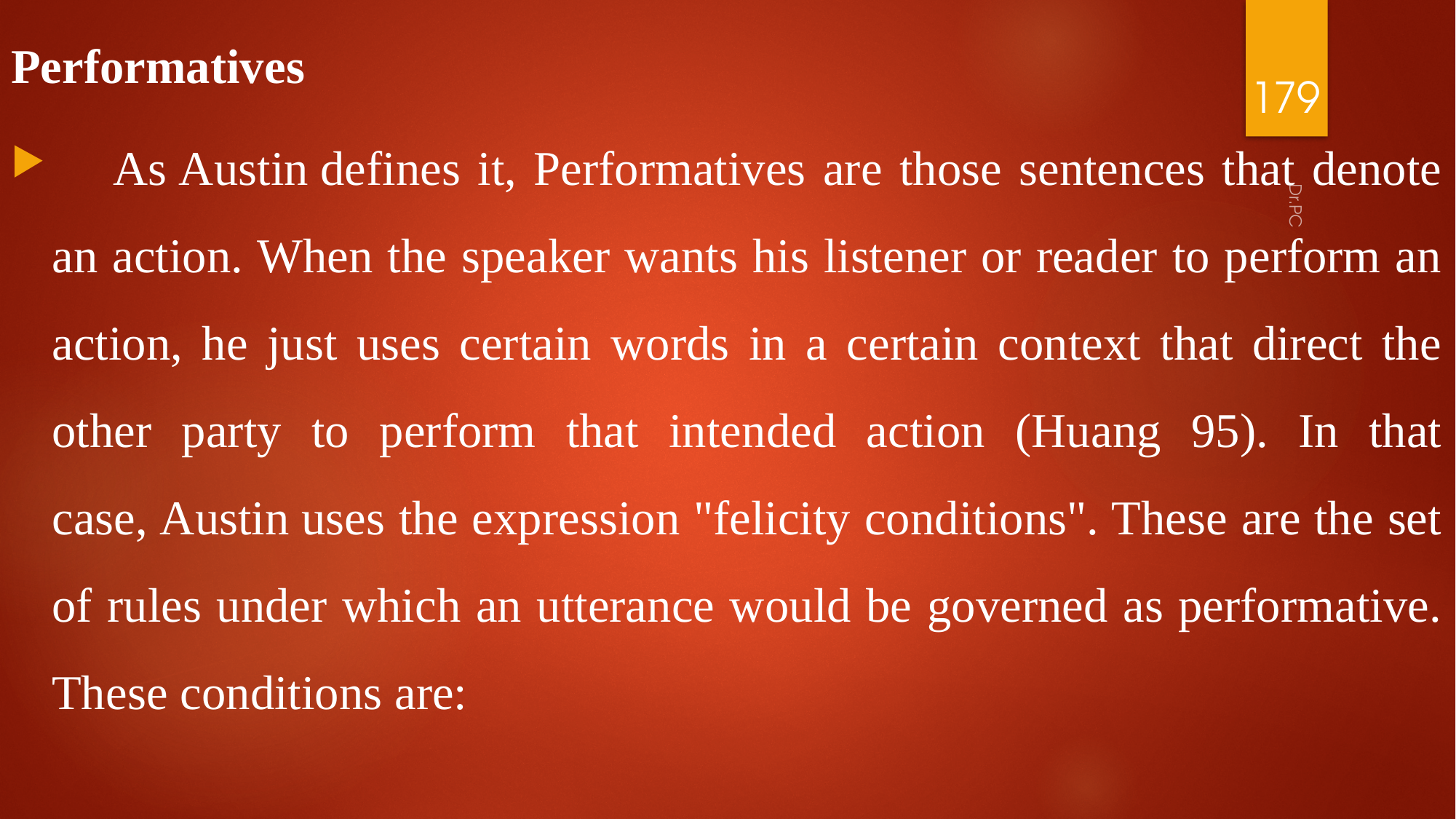

Performatives
     As Austin defines it, Performatives are those sentences that denote an action. When the speaker wants his listener or reader to perform an action, he just uses certain words in a certain context that direct the other party to perform that intended action (Huang 95). In that case, Austin uses the expression "felicity conditions". These are the set of rules under which an utterance would be governed as performative. These conditions are:

179
Dr.PC